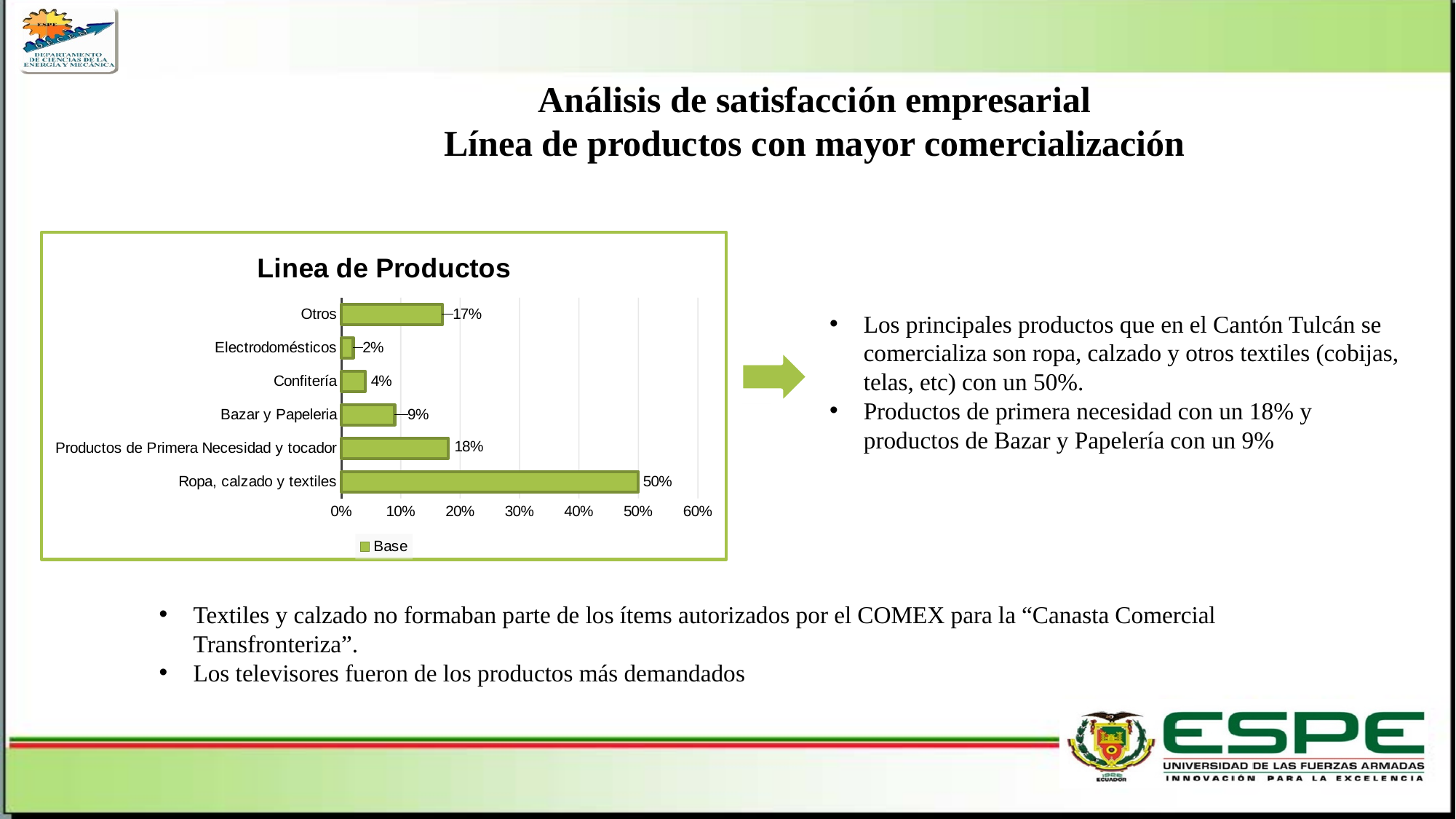

Análisis de satisfacción empresarial
Línea de productos con mayor comercialización

### Chart: Linea de Productos

| Category | Base |
|---|---|
| Ropa, calzado y textiles | 0.5 |
| Productos de Primera Necesidad y tocador | 0.18000000000000005 |
| Bazar y Papeleria | 0.09000000000000002 |
| Confitería | 0.040000000000000015 |
| Electrodomésticos | 0.020000000000000007 |
| Otros | 0.17 |
Los principales productos que en el Cantón Tulcán se comercializa son ropa, calzado y otros textiles (cobijas, telas, etc) con un 50%.
Productos de primera necesidad con un 18% y productos de Bazar y Papelería con un 9%

Textiles y calzado no formaban parte de los ítems autorizados por el COMEX para la “Canasta Comercial Transfronteriza”.
Los televisores fueron de los productos más demandados